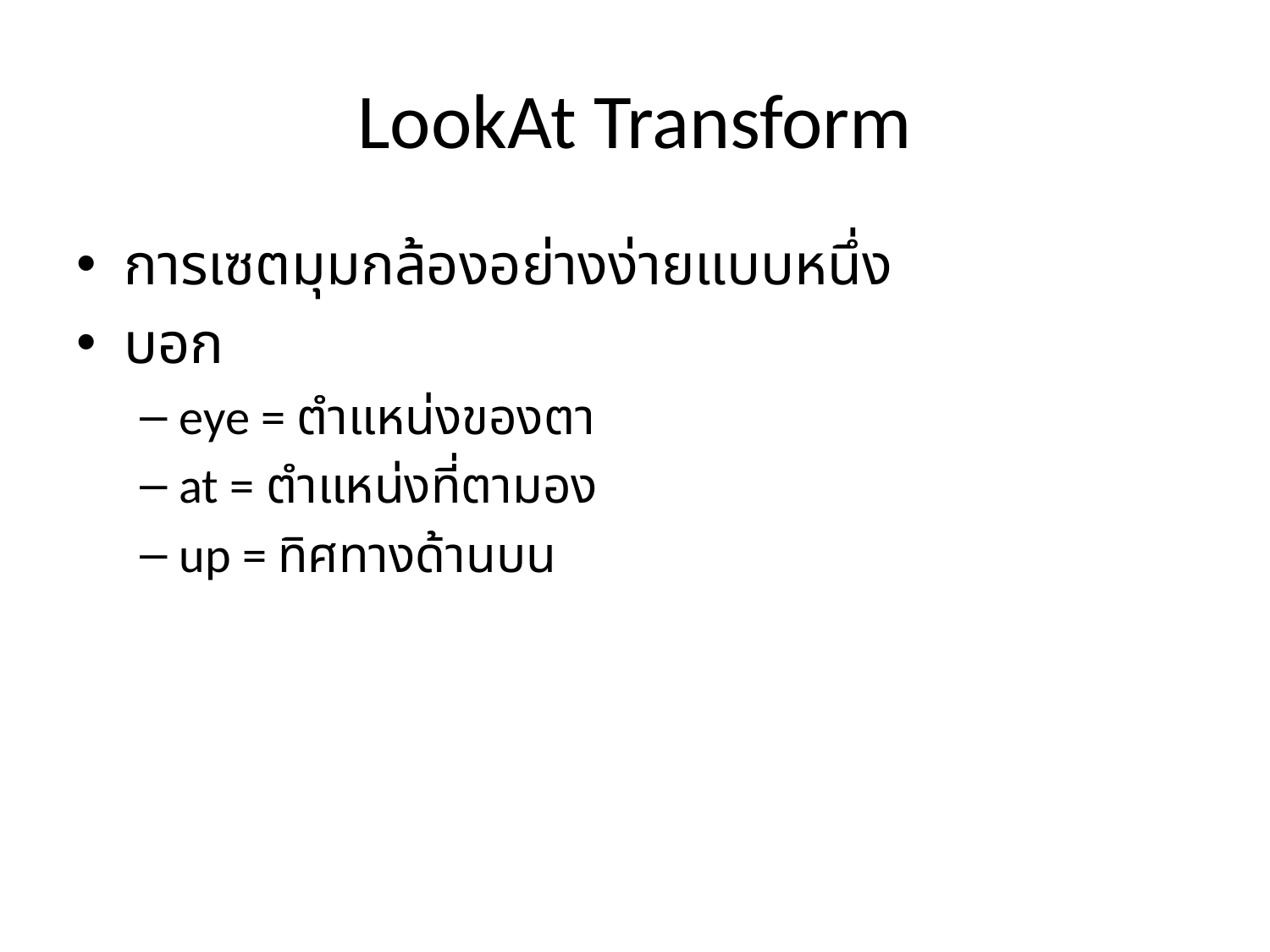

# LookAt Transform
การเซตมุมกล้องอย่างง่ายแบบหนึ่ง
บอก
eye = ตำแหน่งของตา
at = ตำแหน่งที่ตามอง
up = ทิศทางด้านบน